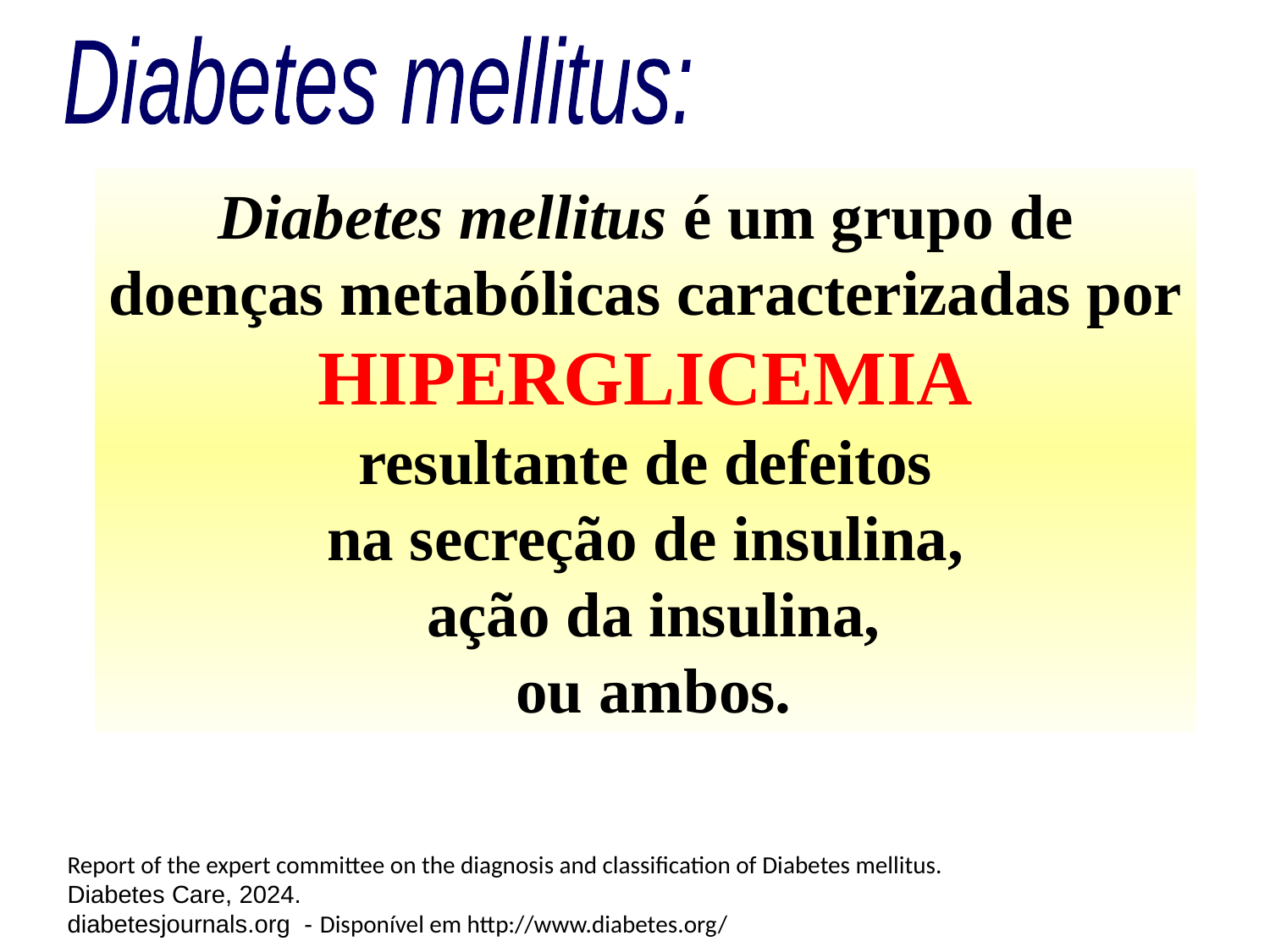

Diabetes mellitus:
Diabetes mellitus é um grupo de doenças metabólicas caracterizadas por
HIPERGLICEMIA
 resultante de defeitos
na secreção de insulina,
 ação da insulina,
 ou ambos.
Report of the expert committee on the diagnosis and classification of Diabetes mellitus.
Diabetes Care, 2024.
diabetesjournals.org  - Disponível em http://www.diabetes.org/